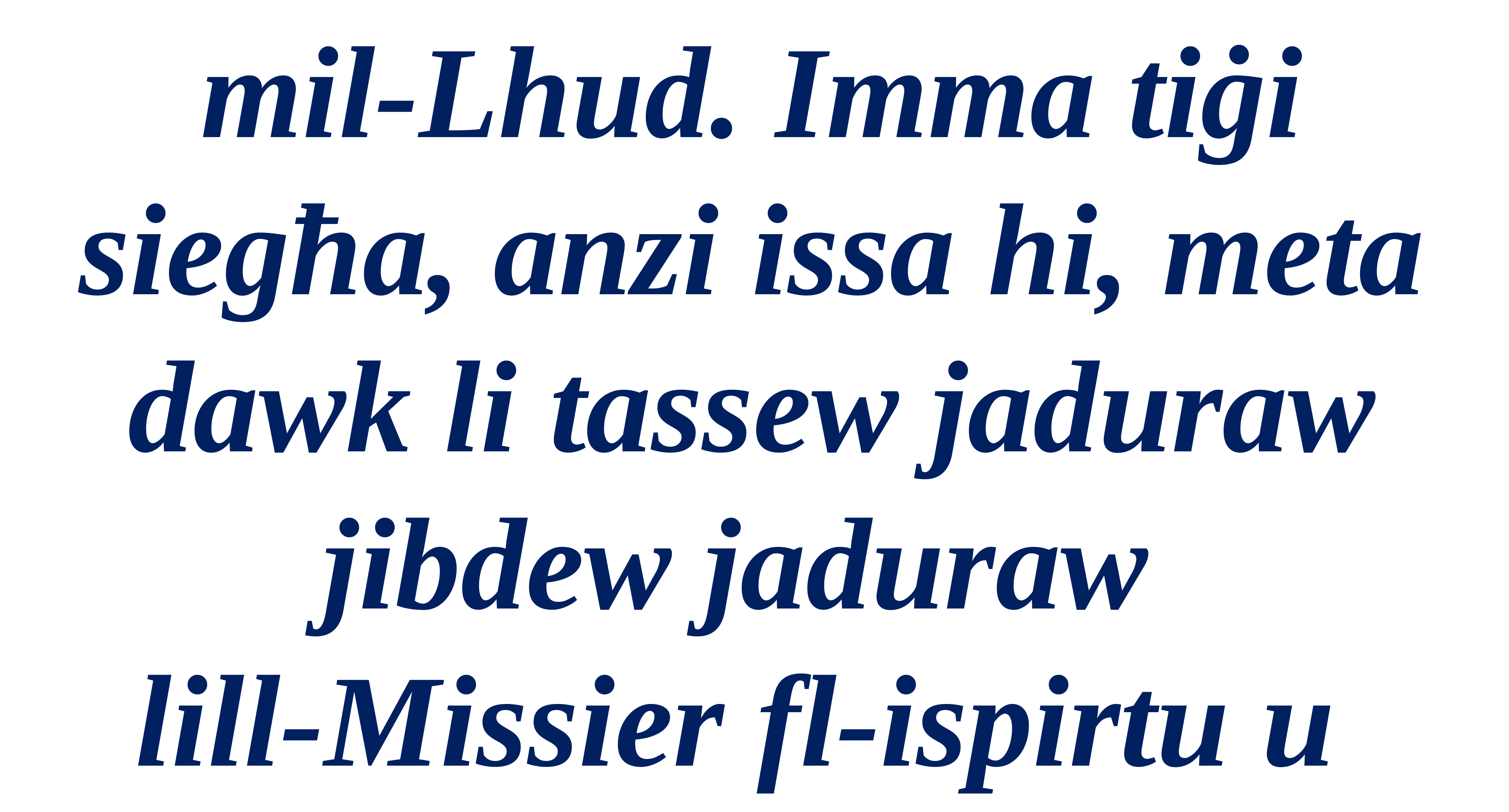

mil-Lhud. Imma tiġi siegħa, anzi issa hi, meta dawk li tassew jaduraw jibdew jaduraw
lill-Missier fl-ispirtu u